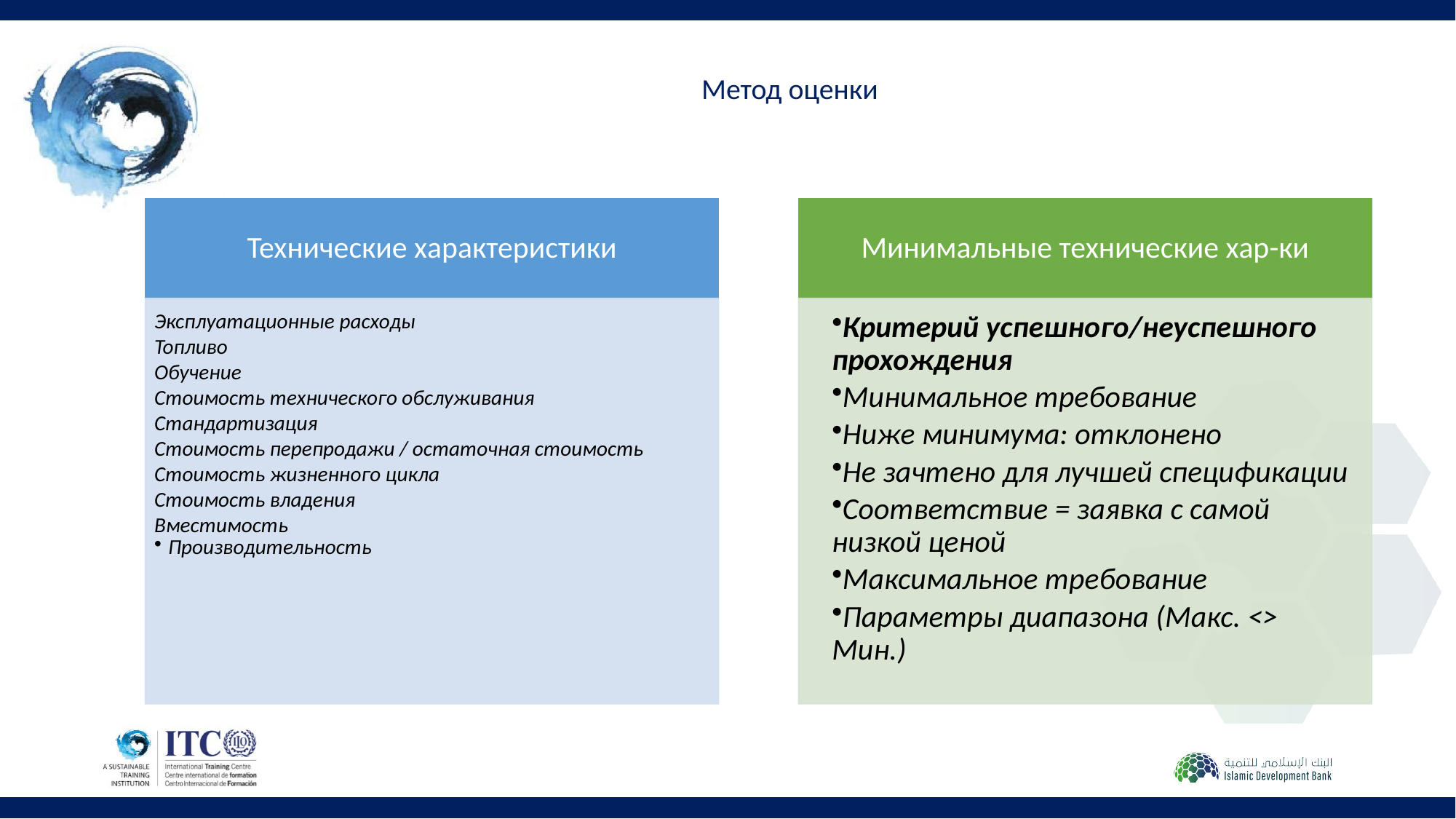

# Метод оценки
Технические характеристики
Эксплуатационные расходы
Топливо
Обучение
Стоимость технического обслуживания
Стандартизация
Стоимость перепродажи / остаточная стоимость
Стоимость жизненного цикла
Стоимость владения
Вместимость
Производительность
Минимальные технические хар-ки
Критерий успешного/неуспешного прохождения
Минимальное требование
Ниже минимума: отклонено
Не зачтено для лучшей спецификации
Соответствие = заявка с самой низкой ценой
Максимальное требование
Параметры диапазона (Макс. <> Мин.)